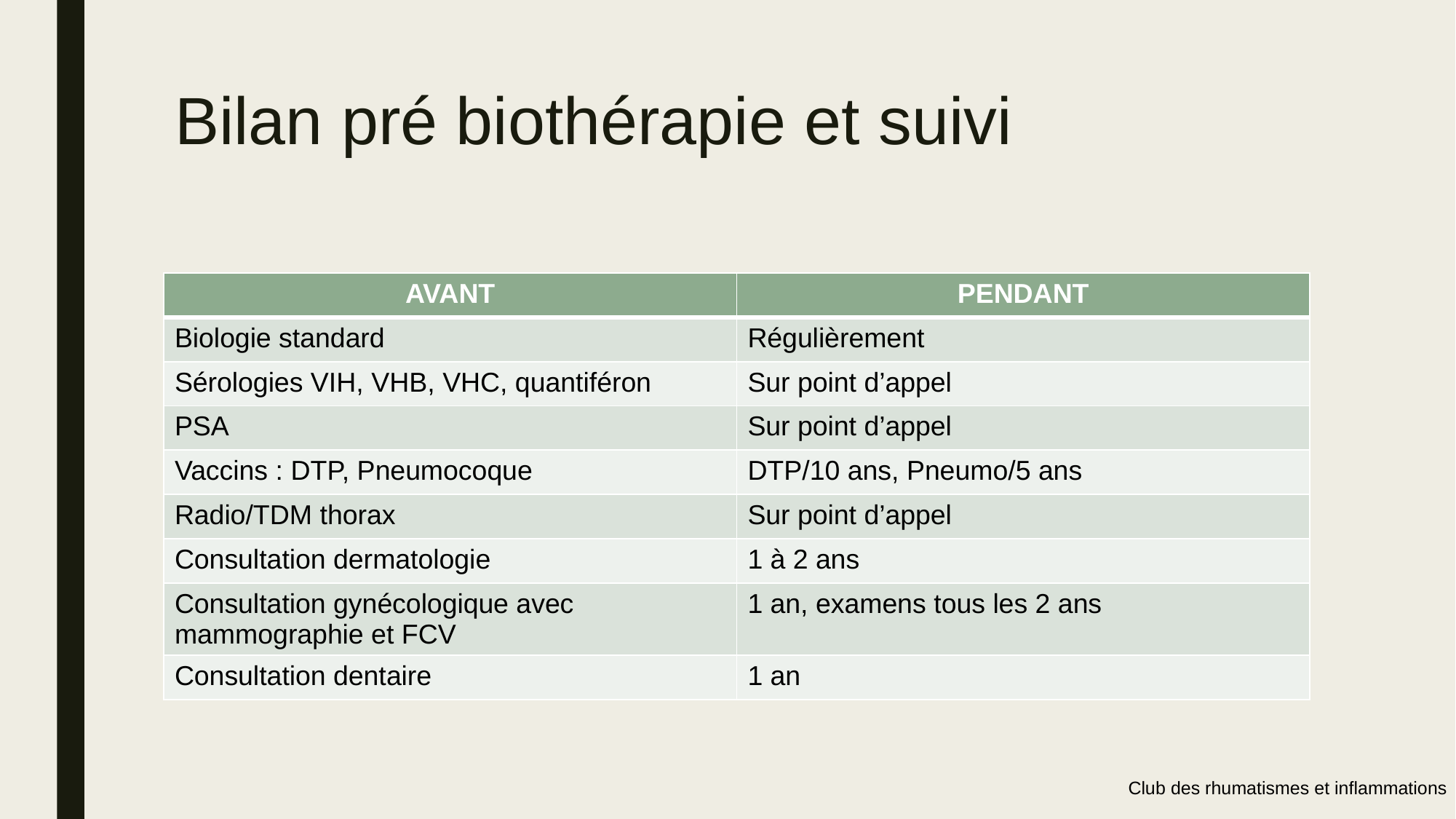

# Bilan pré biothérapie et suivi
| AVANT | PENDANT |
| --- | --- |
| Biologie standard | Régulièrement |
| Sérologies VIH, VHB, VHC, quantiféron | Sur point d’appel |
| PSA | Sur point d’appel |
| Vaccins : DTP, Pneumocoque | DTP/10 ans, Pneumo/5 ans |
| Radio/TDM thorax | Sur point d’appel |
| Consultation dermatologie | 1 à 2 ans |
| Consultation gynécologique avec mammographie et FCV | 1 an, examens tous les 2 ans |
| Consultation dentaire | 1 an |
Club des rhumatismes et inflammations